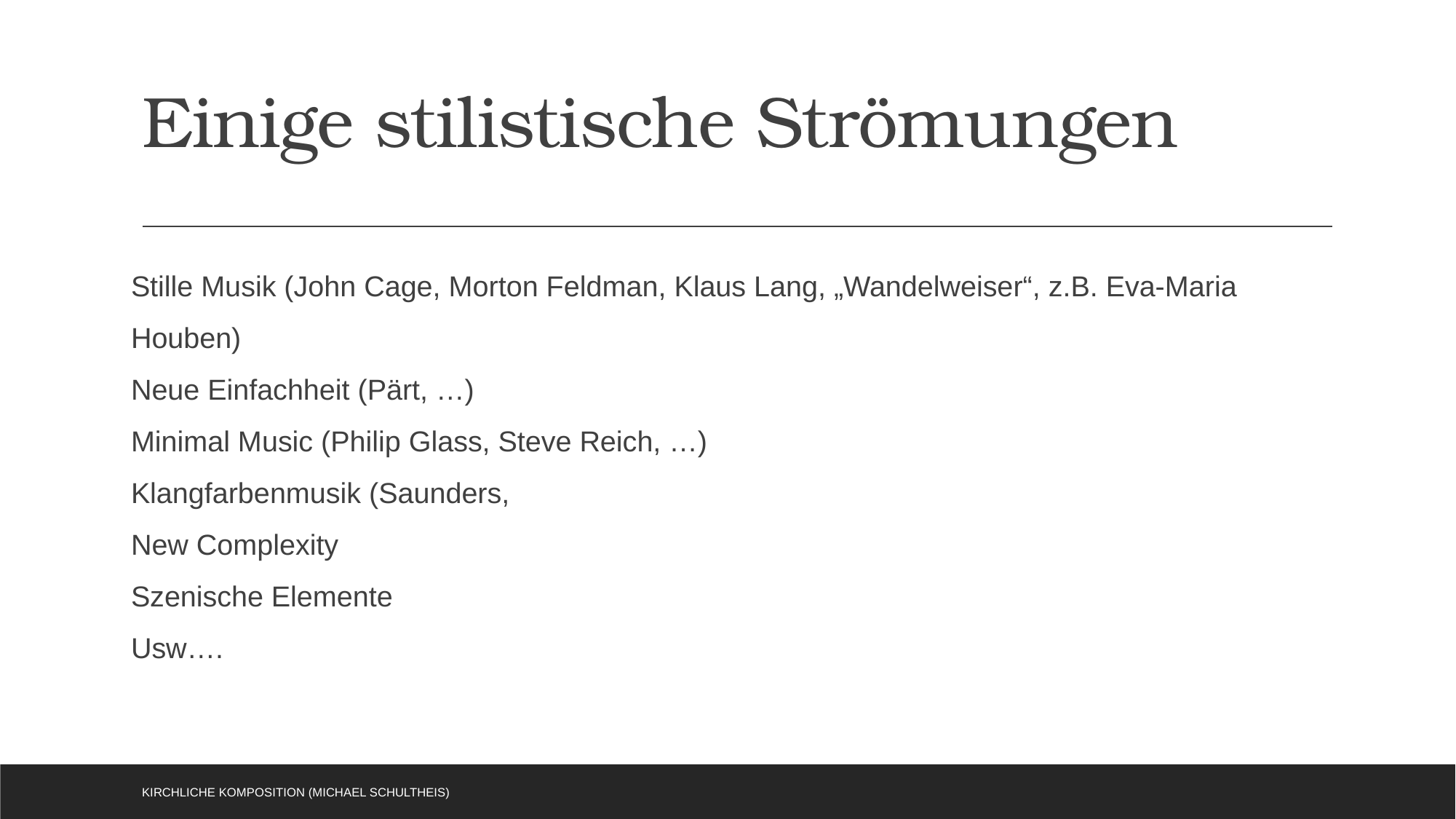

# Einige stilistische Strömungen
Stille Musik (John Cage, Morton Feldman, Klaus Lang, „Wandelweiser“, z.B. Eva-Maria Houben)
Neue Einfachheit (Pärt, …)
Minimal Music (Philip Glass, Steve Reich, …)
Klangfarbenmusik (Saunders,
New Complexity
Szenische Elemente
Usw….
Kirchliche Komposition (Michael Schultheis)